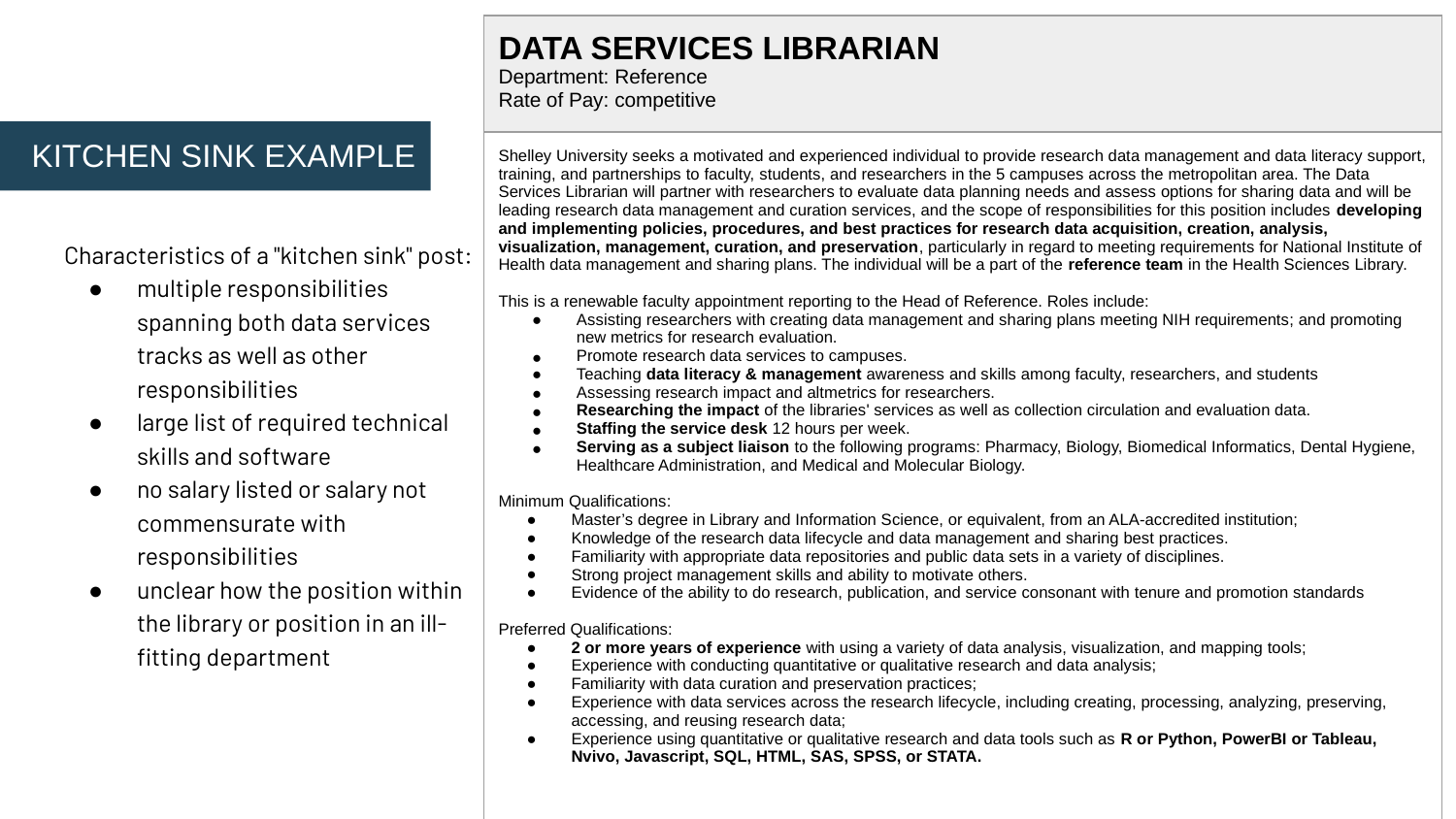

| DATA SERVICES LIBRARIAN Department: Reference Rate of Pay: competitive |
| --- |
| Shelley University seeks a motivated and experienced individual to provide research data management and data literacy support, training, and partnerships to faculty, students, and researchers in the 5 campuses across the metropolitan area. The Data Services Librarian will partner with researchers to evaluate data planning needs and assess options for sharing data and will be leading research data management and curation services, and the scope of responsibilities for this position includes developing and implementing policies, procedures, and best practices for research data acquisition, creation, analysis, visualization, management, curation, and preservation, particularly in regard to meeting requirements for National Institute of Health data management and sharing plans. The individual will be a part of the reference team in the Health Sciences Library. This is a renewable faculty appointment reporting to the Head of Reference. Roles include: Assisting researchers with creating data management and sharing plans meeting NIH requirements; and promoting new metrics for research evaluation. Promote research data services to campuses. Teaching data literacy & management awareness and skills among faculty, researchers, and students Assessing research impact and altmetrics for researchers. Researching the impact of the libraries' services as well as collection circulation and evaluation data. Staffing the service desk 12 hours per week. Serving as a subject liaison to the following programs: Pharmacy, Biology, Biomedical Informatics, Dental Hygiene, Healthcare Administration, and Medical and Molecular Biology. Minimum Qualifications: Master’s degree in Library and Information Science, or equivalent, from an ALA-accredited institution; Knowledge of the research data lifecycle and data management and sharing best practices. Familiarity with appropriate data repositories and public data sets in a variety of disciplines. Strong project management skills and ability to motivate others. Evidence of the ability to do research, publication, and service consonant with tenure and promotion standards Preferred Qualifications: 2 or more years of experience with using a variety of data analysis, visualization, and mapping tools; Experience with conducting quantitative or qualitative research and data analysis; Familiarity with data curation and preservation practices; Experience with data services across the research lifecycle, including creating, processing, analyzing, preserving, accessing, and reusing research data; Experience using quantitative or qualitative research and data tools such as R or Python, PowerBI or Tableau, Nvivo, Javascript, SQL, HTML, SAS, SPSS, or STATA. |
# KITCHEN SINK EXAMPLE
Characteristics of a "kitchen sink" post:
multiple responsibilities spanning both data services tracks as well as other responsibilities
large list of required technical skills and software
no salary listed or salary not commensurate with responsibilities
unclear how the position within the library or position in an ill-fitting department